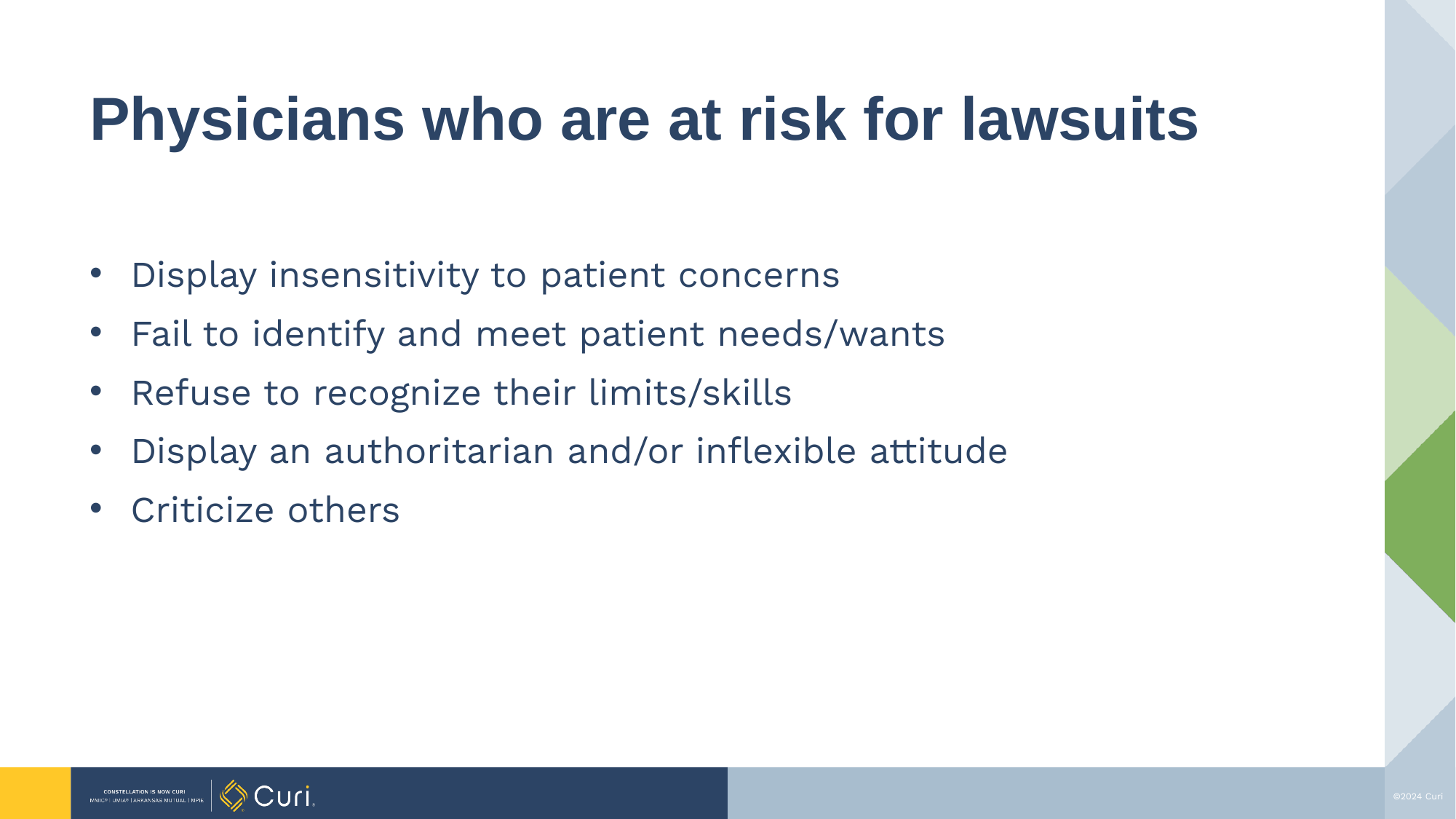

# Physicians who are at risk for lawsuits
Display insensitivity to patient concerns
Fail to identify and meet patient needs/wants
Refuse to recognize their limits/skills
Display an authoritarian and/or inflexible attitude
Criticize others